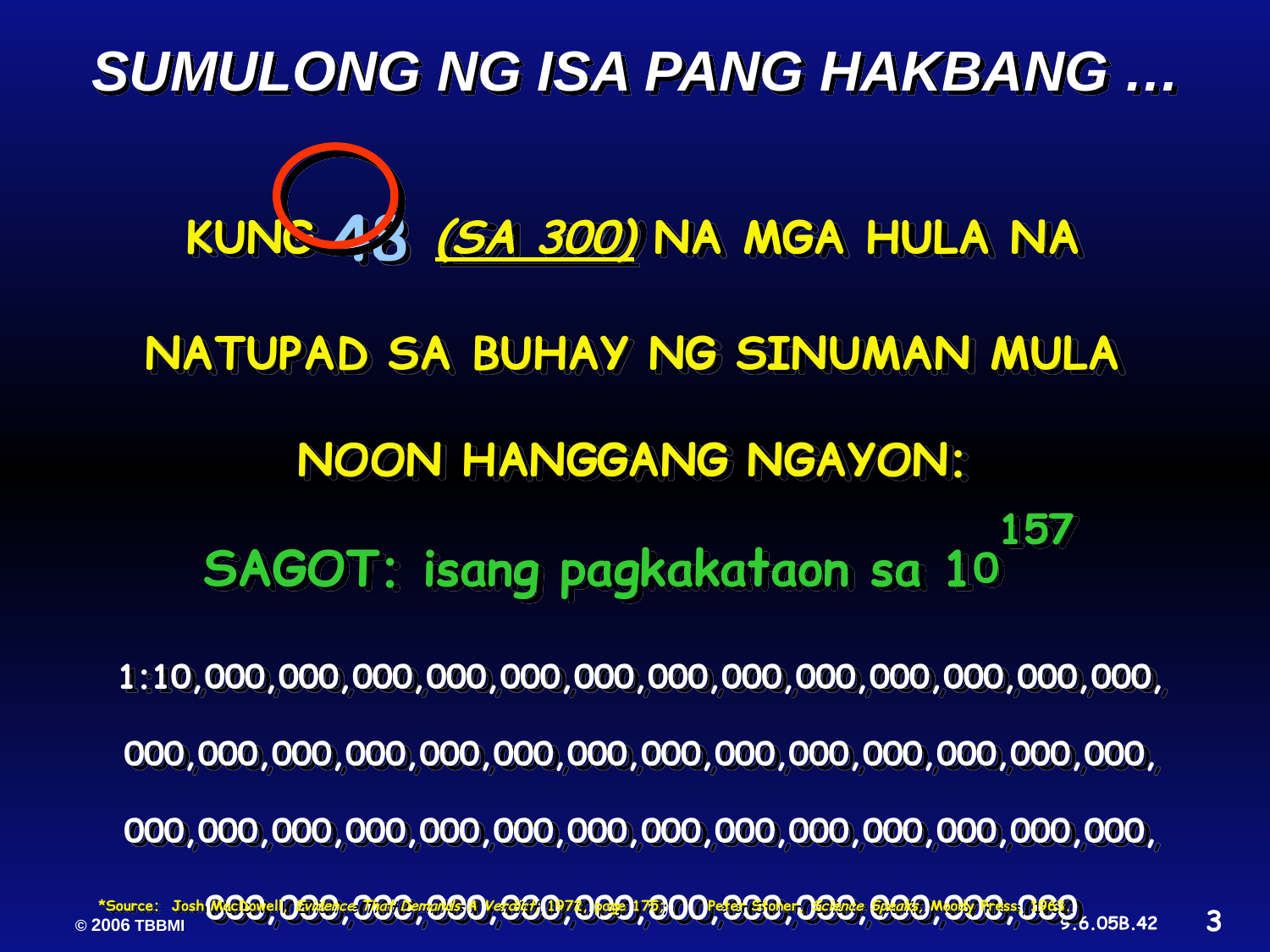

SUMULONG NG ISA PANG HAKBANG …
KUNG 48 (SA 300) NA MGA HULA NA NATUPAD SA BUHAY NG SINUMAN MULA NOON HANGGANG NGAYON:

SAGOT: isang pagkakataon sa 10157
1:10,000,000,000,000,000,000,000,000,000,000,000,000,000, 000,000,000,000,000,000,000,000,000,000,000,000,000,000, 000,000,000,000,000,000,000,000,000,000,000,000,000,000, 000,000,000,000,000,000,000,000,000,000,000,000
*Source:  Josh MacDowell, Evidence That Demands A Verdict, 1972, page 175;       Peter Stoner, Science Speaks, Moody Press, 1963.
3

42